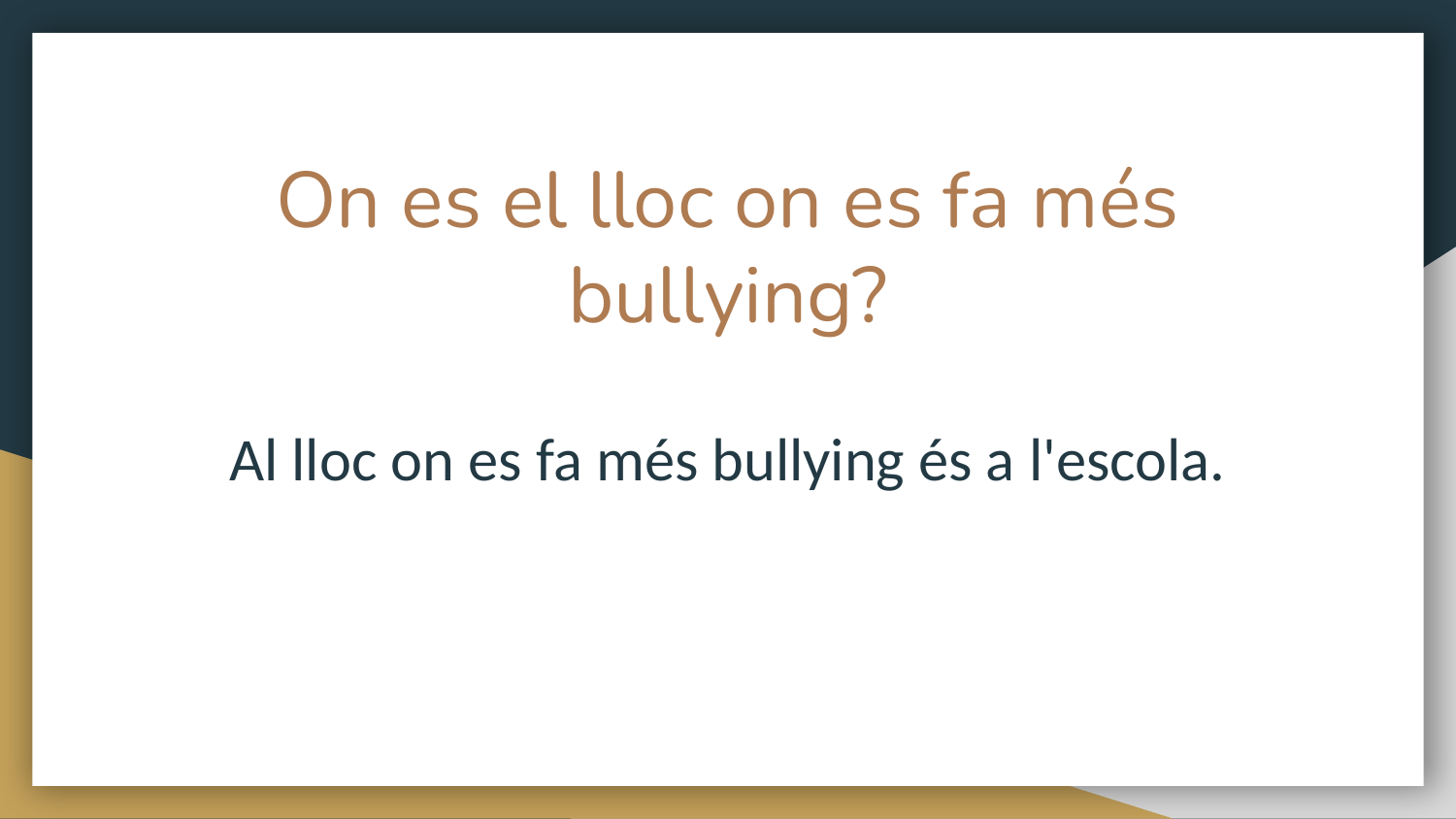

# On es el lloc on es fa més bullying?

Al lloc on es fa més bullying és a l'escola.